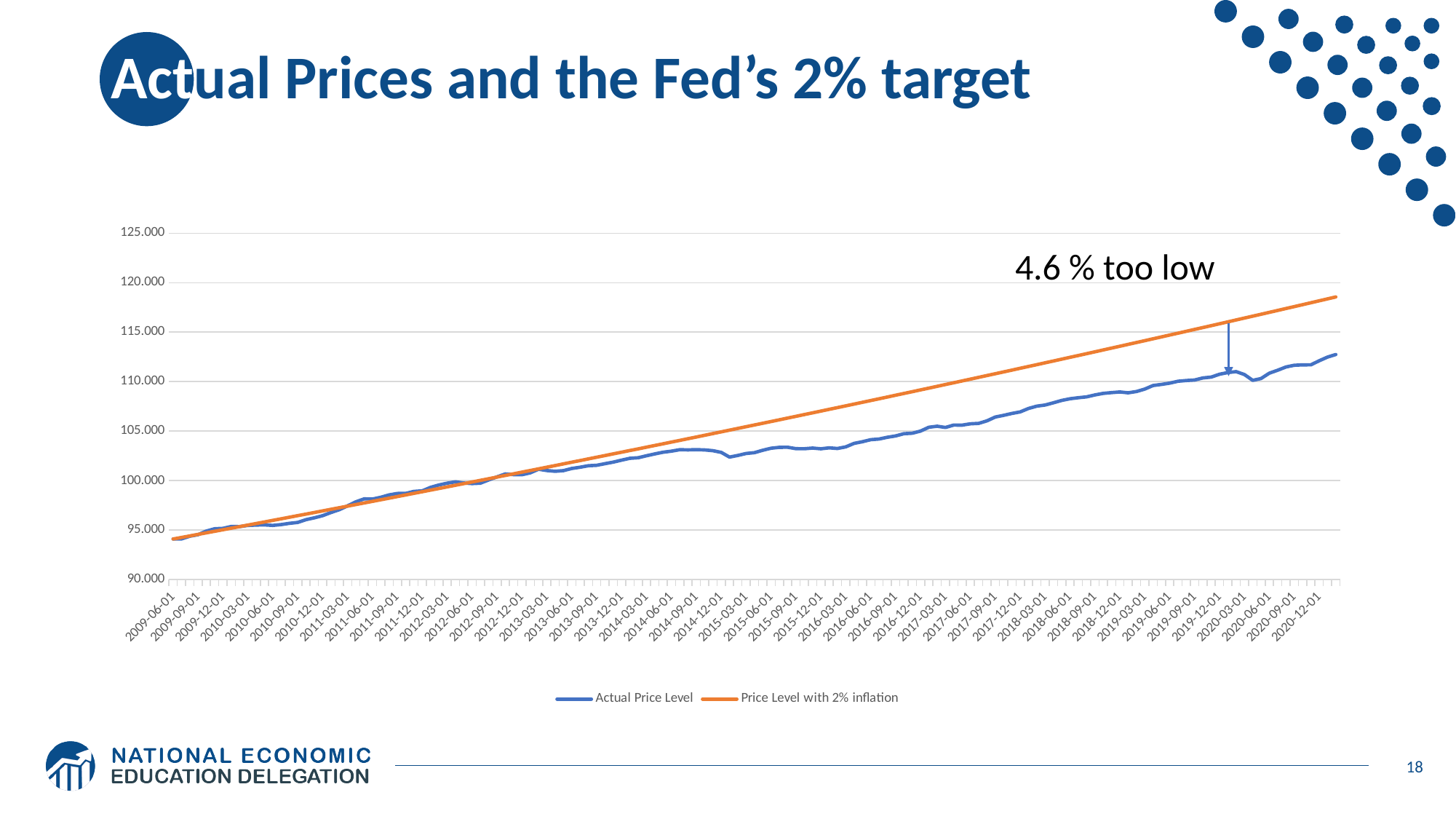

# Actual Prices and the Fed’s 2% target

### Chart

| Category | Actual Price Level | Price Level with 2% inflation |
|---|---|---|
| 39965 | 94.1 | 94.1 |
| 39995 | 94.106 | 94.25541380051068 |
| 40026 | 94.378 | 94.41108427954836 |
| 40057 | 94.536 | 94.56701186103848 |
| 40087 | 94.899 | 94.72319696960663 |
| 40118 | 95.135 | 94.87964003057974 |
| 40148 | 95.175 | 95.03634146998716 |
| 40179 | 95.366 | 95.1933017145619 |
| 40210 | 95.351 | 95.35052119174172 |
| 40238 | 95.468 | 95.50800032967035 |
| 40269 | 95.507 | 95.66573955719862 |
| 40299 | 95.527 | 95.82373930388566 |
| 40330 | 95.474 | 95.98200000000004 |
| 40360 | 95.556 | 96.14052207652095 |
| 40391 | 95.684 | 96.29930596513938 |
| 40422 | 95.773 | 96.4583520982593 |
| 40452 | 96.057 | 96.61766090899881 |
| 40483 | 96.238 | 96.77723283119138 |
| 40513 | 96.456 | 96.93706829938697 |
| 40544 | 96.774 | 97.0971677488532 |
| 40575 | 97.054 | 97.25753161557661 |
| 40603 | 97.446 | 97.41816033626381 |
| 40634 | 97.854 | 97.57905434834265 |
| 40664 | 98.153 | 97.74021408996343 |
| 40695 | 98.136 | 97.9016400000001 |
| 40725 | 98.316 | 98.06333251805142 |
| 40756 | 98.555 | 98.22529208444223 |
| 40787 | 98.699 | 98.38751914022455 |
| 40817 | 98.705 | 98.55001412717887 |
| 40848 | 98.908 | 98.71277748781529 |
| 40878 | 98.965 | 98.87580966537477 |
| 40909 | 99.32 | 99.03911110383034 |
| 40940 | 99.556 | 99.20268224788822 |
| 40969 | 99.737 | 99.36652354298917 |
| 41000 | 99.873 | 99.53063543530959 |
| 41030 | 99.755 | 99.69501837176279 |
| 41061 | 99.701 | 99.85967280000018 |
| 41091 | 99.738 | 100.02459916841254 |
| 41122 | 100.07 | 100.18979792613115 |
| 41153 | 100.378 | 100.35526952302911 |
| 41183 | 100.672 | 100.52101440972251 |
| 41214 | 100.605 | 100.68703303757167 |
| 41244 | 100.595 | 100.85332585868234 |
| 41275 | 100.782 | 101.019893325907 |
| 41306 | 101.149 | 101.18673589284604 |
| 41334 | 101.015 | 101.35385401384902 |
| 41365 | 100.94 | 101.52124814401584 |
| 41395 | 101.006 | 101.6889187391981 |
| 41426 | 101.226 | 101.85686625600025 |
| 41456 | 101.351 | 102.02509115178084 |
| 41487 | 101.503 | 102.19359388465384 |
| 41518 | 101.545 | 102.36237491348976 |
| 41548 | 101.711 | 102.53143469791702 |
| 41579 | 101.865 | 102.70077369832316 |
| 41609 | 102.065 | 102.87039237585606 |
| 41640 | 102.254 | 103.04029119242522 |
| 41671 | 102.308 | 103.21047061070304 |
| 41699 | 102.509 | 103.38093109412607 |
| 41730 | 102.698 | 103.55167310689623 |
| 41760 | 102.866 | 103.72269711398214 |
| 41791 | 102.976 | 103.89400358112033 |
| 41821 | 103.128 | 104.06559297481654 |
| 41852 | 103.11 | 104.23746576234699 |
| 41883 | 103.132 | 104.40962241175963 |
| 41913 | 103.103 | 104.58206339187544 |
| 41944 | 103.021 | 104.75478917228969 |
| 41974 | 102.852 | 104.92780022337324 |
| 42005 | 102.374 | 105.10109701627378 |
| 42036 | 102.542 | 105.27468002291717 |
| 42064 | 102.739 | 105.44854971600866 |
| 42095 | 102.822 | 105.62270656903422 |
| 42125 | 103.072 | 105.79715105626184 |
| 42156 | 103.276 | 105.97188365274279 |
| 42186 | 103.366 | 106.14690483431292 |
| 42217 | 103.373 | 106.32221507759398 |
| 42248 | 103.229 | 106.49781485999488 |
| 42278 | 103.221 | 106.67370465971301 |
| 42309 | 103.292 | 106.84988495573555 |
| 42339 | 103.216 | 107.02635622784076 |
| 42370 | 103.313 | 107.20311895659933 |
| 42401 | 103.247 | 107.38017362337557 |
| 42430 | 103.415 | 107.55752071032889 |
| 42461 | 103.763 | 107.73516070041497 |
| 42491 | 103.93 | 107.91309407738714 |
| 42522 | 104.139 | 108.09132132579771 |
| 42552 | 104.202 | 108.26984293099925 |
| 42583 | 104.38 | 108.44865937914592 |
| 42614 | 104.516 | 108.62777115719483 |
| 42644 | 104.744 | 108.80717875290732 |
| 42675 | 104.792 | 108.98688265485032 |
| 42705 | 105.005 | 109.16688335239765 |
| 42736 | 105.392 | 109.34718133573138 |
| 42767 | 105.499 | 109.52777709584315 |
| 42795 | 105.373 | 109.70867112453553 |
| 42826 | 105.617 | 109.88986391442333 |
| 42856 | 105.607 | 110.07135595893494 |
| 42887 | 105.739 | 110.25314775231372 |
| 42917 | 105.784 | 110.43523978961929 |
| 42948 | 106.04 | 110.6176325667289 |
| 42979 | 106.429 | 110.80032658033879 |
| 43009 | 106.596 | 110.98332232796554 |
| 43040 | 106.788 | 111.1666203079474 |
| 43070 | 106.943 | 111.35022101944567 |
| 43101 | 107.29 | 111.53412496244607 |
| 43132 | 107.528 | 111.71833263776008 |
| 43160 | 107.637 | 111.90284454702632 |
| 43191 | 107.865 | 112.08766119271188 |
| 43221 | 108.104 | 112.27278307811373 |
| 43252 | 108.273 | 112.4582107073601 |
| 43282 | 108.379 | 112.64394458541177 |
| 43313 | 108.464 | 112.82998521806358 |
| 43344 | 108.661 | 113.01633311194567 |
| 43374 | 108.816 | 113.20298877452495 |
| 43405 | 108.893 | 113.38995271410644 |
| 43435 | 108.958 | 113.57722543983468 |
| 43466 | 108.872 | 113.76480746169509 |
| 43497 | 109.003 | 113.95269929051537 |
| 43525 | 109.252 | 114.14090143796692 |
| 43556 | 109.609 | 114.32941441656618 |
| 43586 | 109.72 | 114.51823873967606 |
| 43617 | 109.849 | 114.70737492150735 |
| 43647 | 110.042 | 114.89682347712007 |
| 43678 | 110.115 | 115.0865849224249 |
| 43709 | 110.167 | 115.27665977418464 |
| 43739 | 110.377 | 115.4670485500155 |
| 43770 | 110.461 | 115.65775176838862 |
| 43800 | 110.75 | 115.84876994863143 |
| 43831 | 110.917 | 116.04010361092905 |
| 43862 | 111.014 | 116.23175327632575 |
| 43891 | 110.717 | 116.42371946672633 |
| 43922 | 110.131 | 116.61600270489758 |
| 43952 | 110.314 | 116.80860351446967 |
| 43983 | 110.859 | 117.00152241993757 |
| 44013 | 111.152 | 117.19475994666254 |
| 44044 | 111.482 | 117.38831662087348 |
| 44075 | 111.658 | 117.58219296966841 |
| 44105 | 111.697 | 117.77638952101589 |
| 44136 | 111.7 | 117.97090680375646 |
| 44166 | 112.109 | 118.16574534760412 |
| 44197 | 112.481 | 118.36090568314769 |
| 44228 | 112.74 | 118.55638834185233 |
4.6 % too low
18